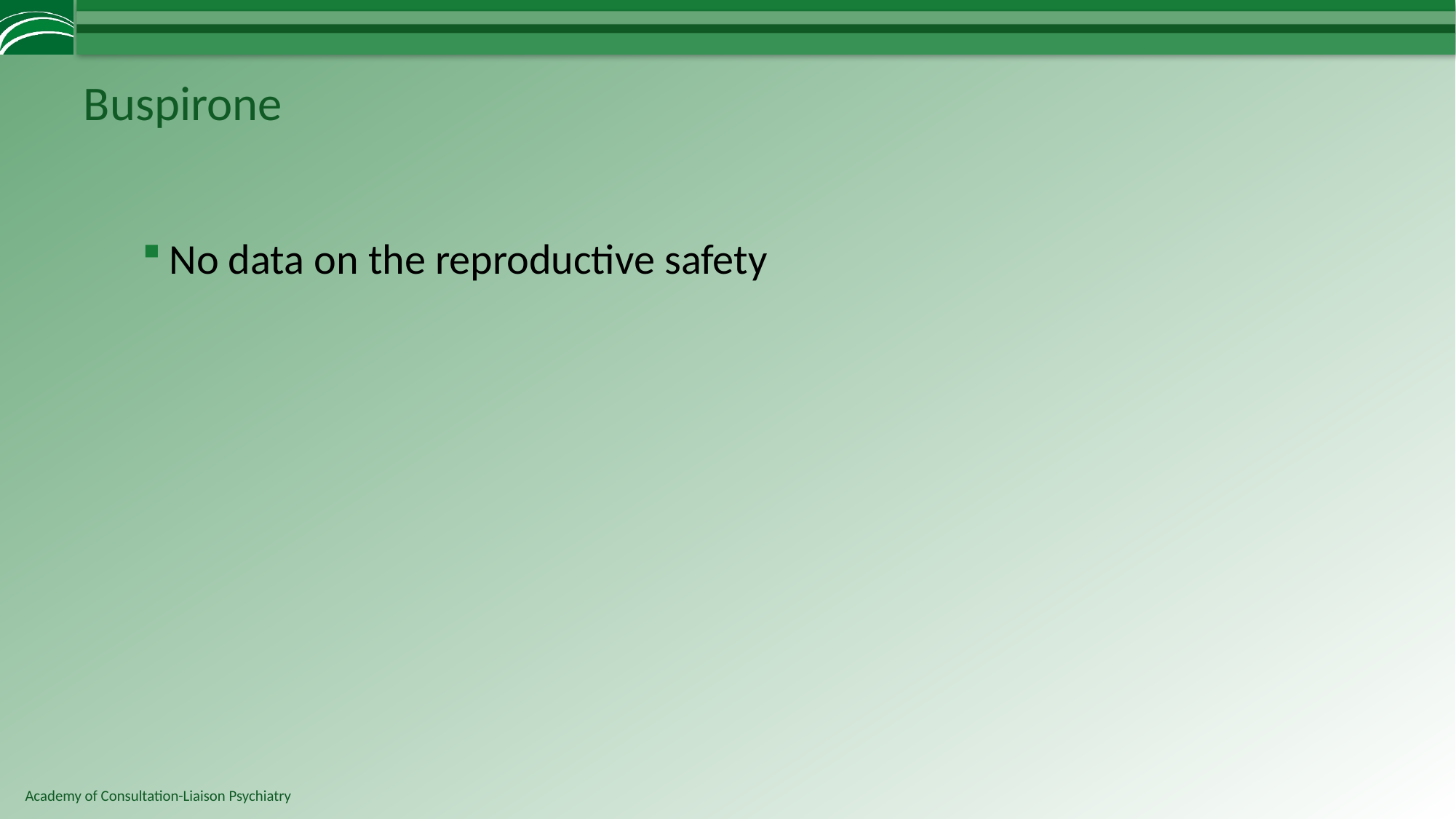

# Buspirone
No data on the reproductive safety